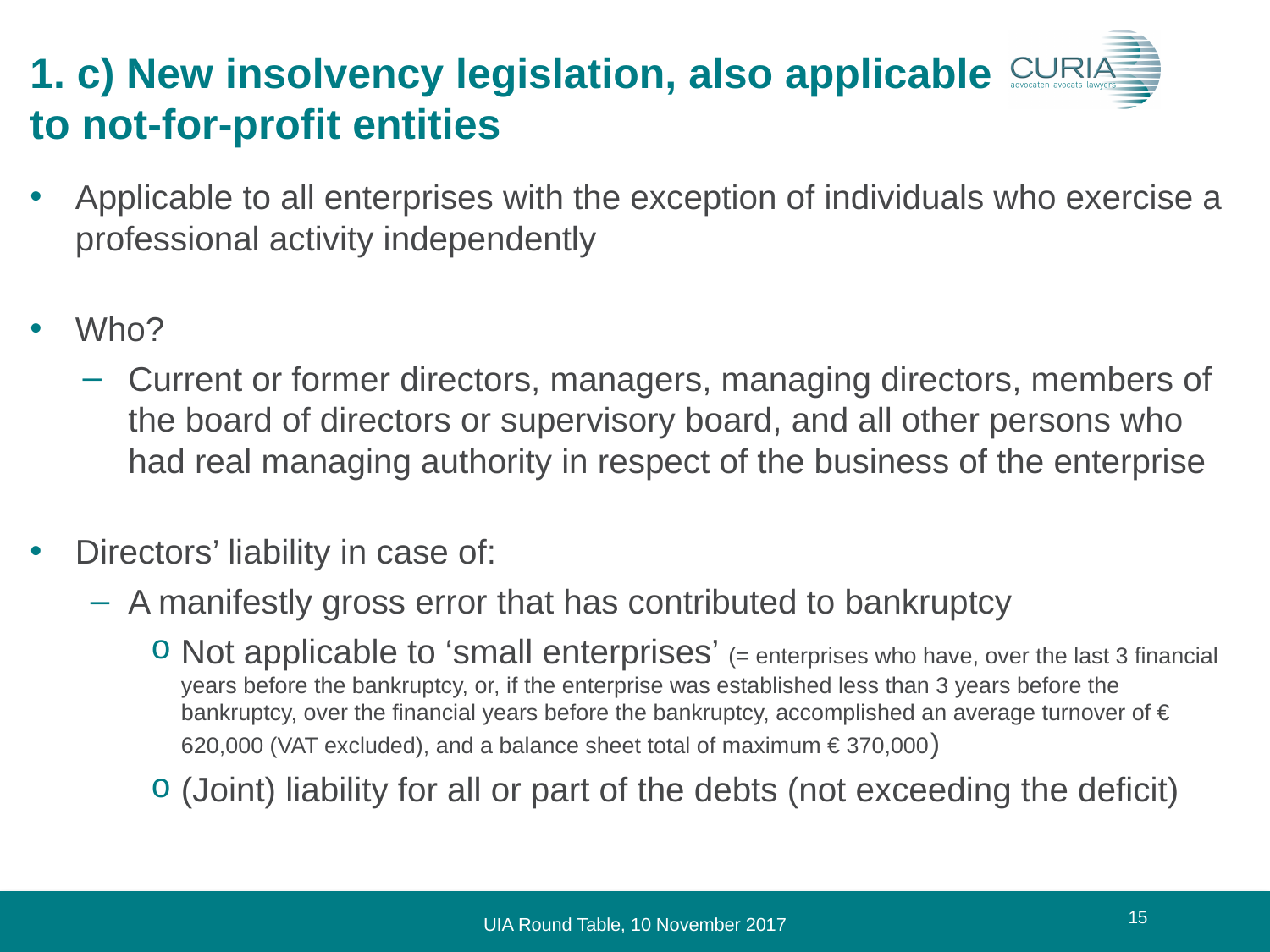

# 1. c) New insolvency legislation, also applicable to not-for-profit entities
Applicable to all enterprises with the exception of individuals who exercise a professional activity independently
Who?
Current or former directors, managers, managing directors, members of the board of directors or supervisory board, and all other persons who had real managing authority in respect of the business of the enterprise
Directors’ liability in case of:
A manifestly gross error that has contributed to bankruptcy
Not applicable to ‘small enterprises’ (= enterprises who have, over the last 3 financial years before the bankruptcy, or, if the enterprise was established less than 3 years before the bankruptcy, over the financial years before the bankruptcy, accomplished an average turnover of € 620,000 (VAT excluded), and a balance sheet total of maximum € 370,000)
(Joint) liability for all or part of the debts (not exceeding the deficit)

15